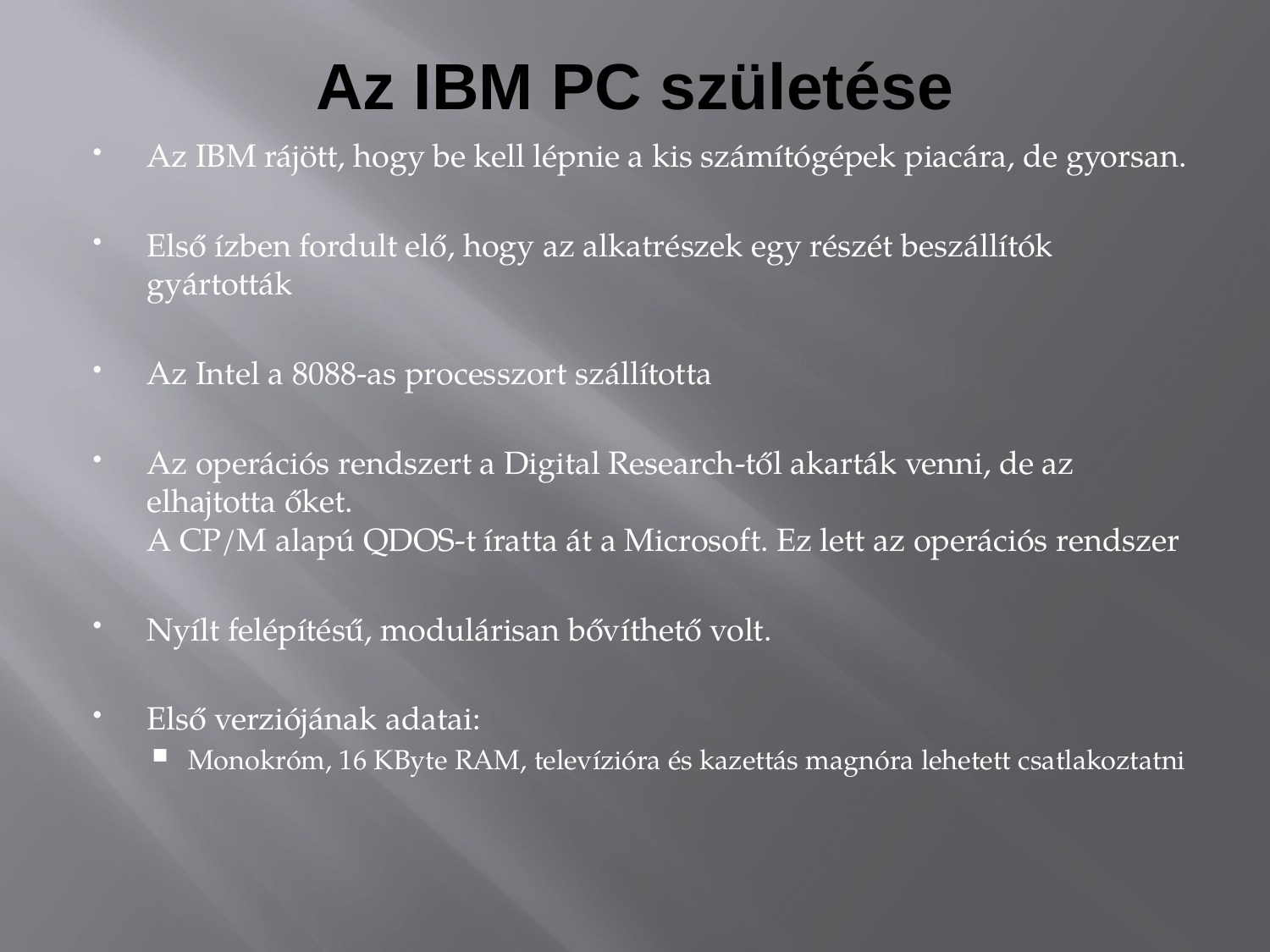

# Az IBM PC születése
Az IBM rájött, hogy be kell lépnie a kis számítógépek piacára, de gyorsan.

Első ízben fordult elő, hogy az alkatrészek egy részét beszállítók gyártották

Az Intel a 8088-as processzort szállította

Az operációs rendszert a Digital Research-től akarták venni, de az elhajtotta őket.
A CP/M alapú QDOS-t íratta át a Microsoft. Ez lett az operációs rendszer

Nyílt felépítésű, modulárisan bővíthető volt.

Első verziójának adatai:
Monokróm, 16 KByte RAM, televízióra és kazettás magnóra lehetett csatlakoztatni